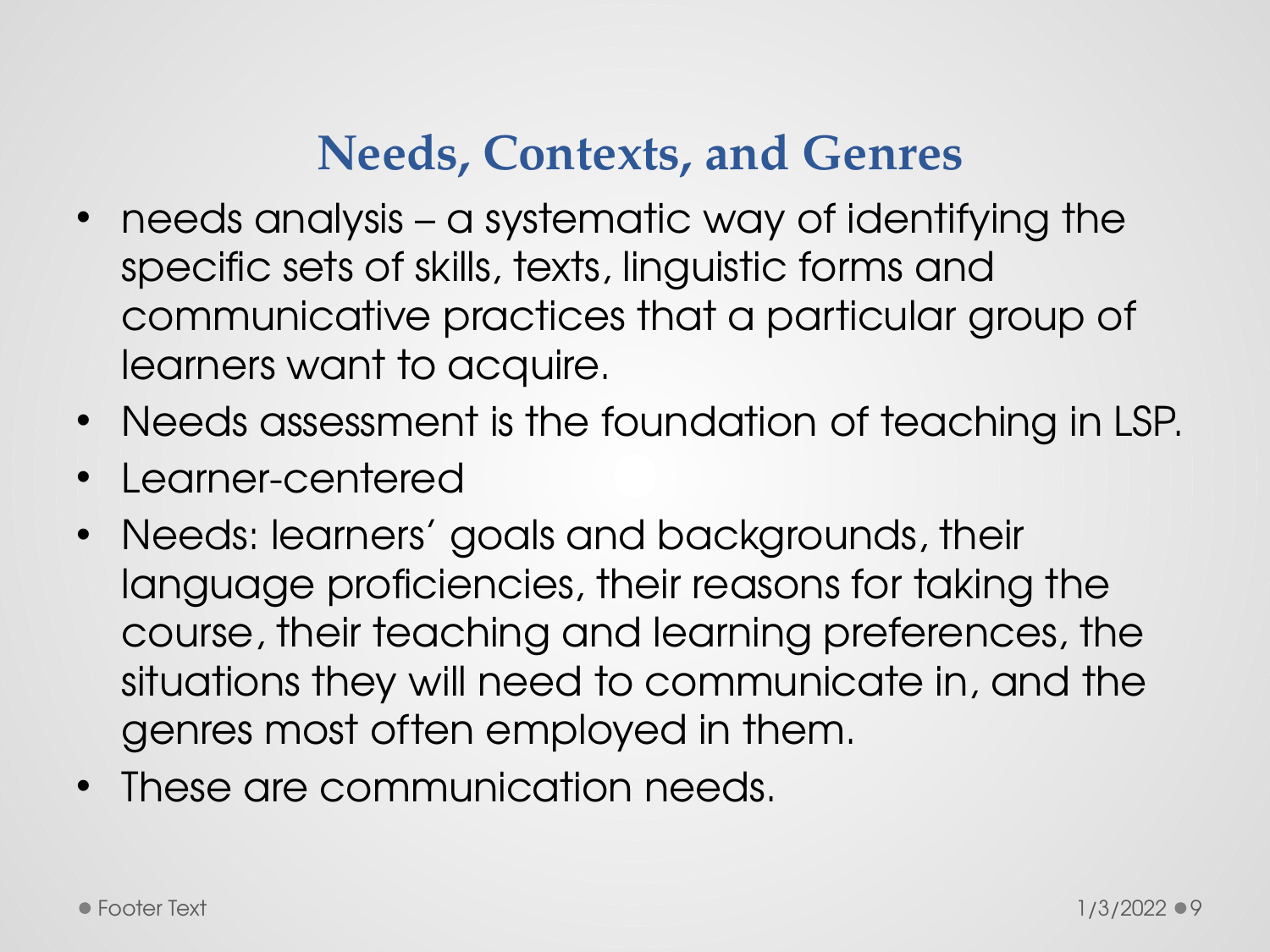

# Needs, Contexts, and Genres
needs analysis – a systematic way of identifying the speciﬁc sets of skills, texts, linguistic forms and communicative practices that a particular group of learners want to acquire.
Needs assessment is the foundation of teaching in LSP.
Learner-centered
Needs: learners’ goals and backgrounds, their language proﬁciencies, their reasons for taking the course, their teaching and learning preferences, the situations they will need to communicate in, and the genres most often employed in them.
These are communication needs.

Footer Text
1/3/2022
9